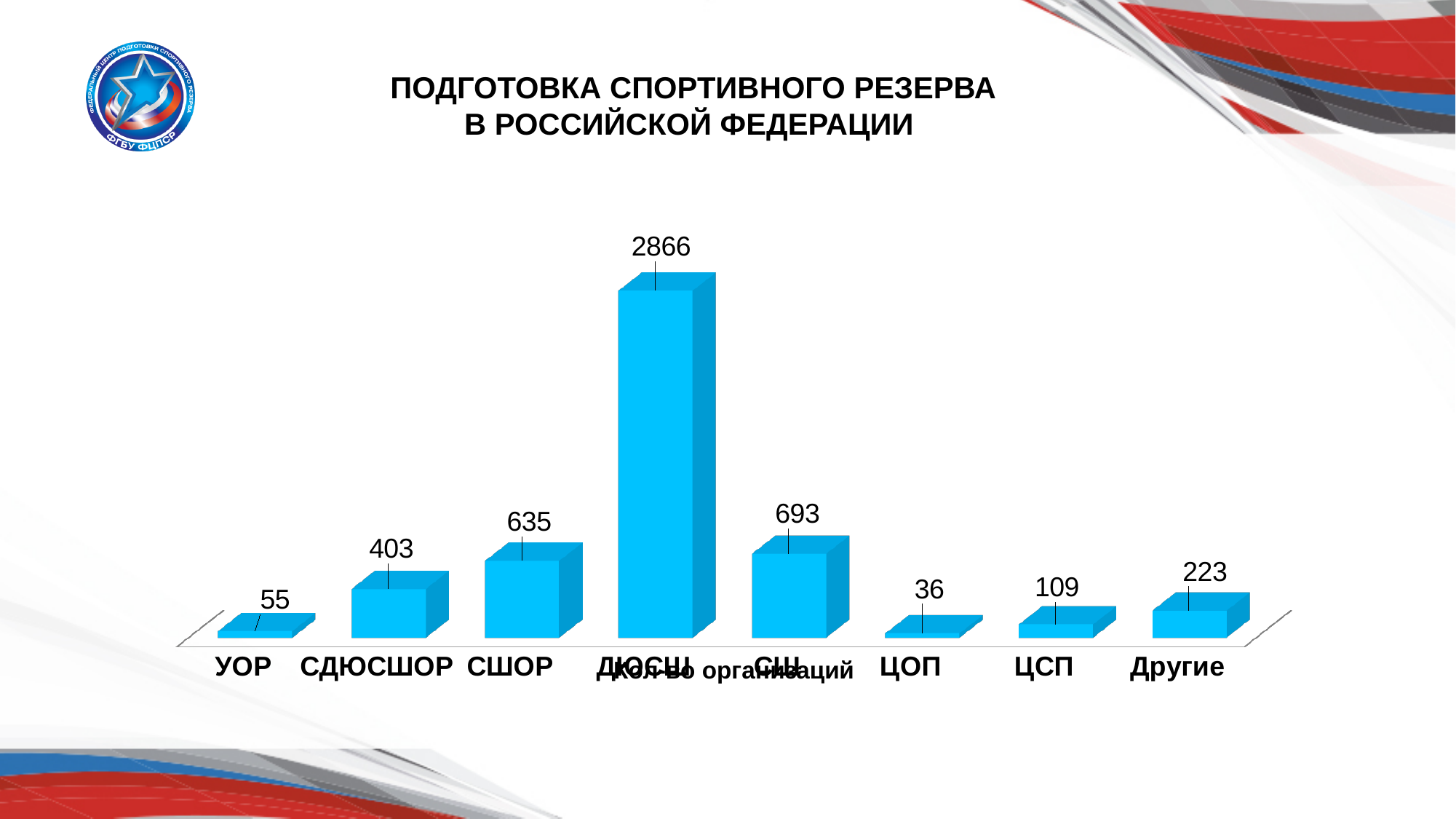

ПОДГОТОВКА СПОРТИВНОГО РЕЗЕРВА
В РОССИЙСКОЙ ФЕДЕРАЦИИ

[unsupported chart]